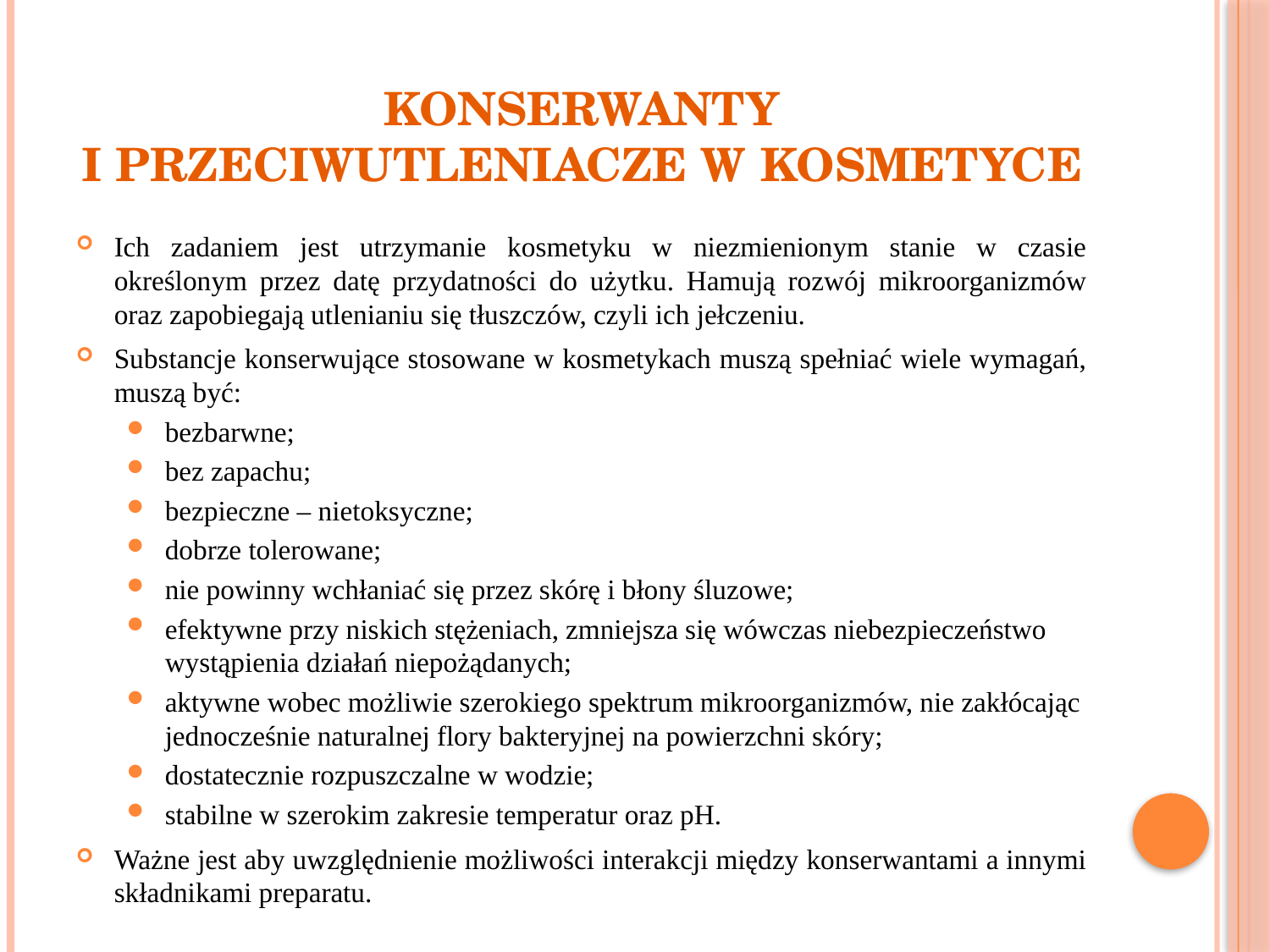

# KONSERWANTY I PRZECIWUTLENIACZE W KOSMETYCE
Ich zadaniem jest utrzymanie kosmetyku w niezmienionym stanie w czasie określonym przez datę przydatności do użytku. Hamują rozwój mikroorganizmów oraz zapobiegają utlenianiu się tłuszczów, czyli ich jełczeniu.
Substancje konserwujące stosowane w kosmetykach muszą spełniać wiele wymagań, muszą być:
bezbarwne;
bez zapachu;
bezpieczne – nietoksyczne;
dobrze tolerowane;
nie powinny wchłaniać się przez skórę i błony śluzowe;
efektywne przy niskich stężeniach, zmniejsza się wówczas niebezpieczeństwo wystąpienia działań niepożądanych;
aktywne wobec możliwie szerokiego spektrum mikroorganizmów, nie zakłócając jednocześnie naturalnej flory bakteryjnej na powierzchni skóry;
dostatecznie rozpuszczalne w wodzie;
stabilne w szerokim zakresie temperatur oraz pH.
Ważne jest aby uwzględnienie możliwości interakcji między konserwantami a innymi składnikami preparatu.